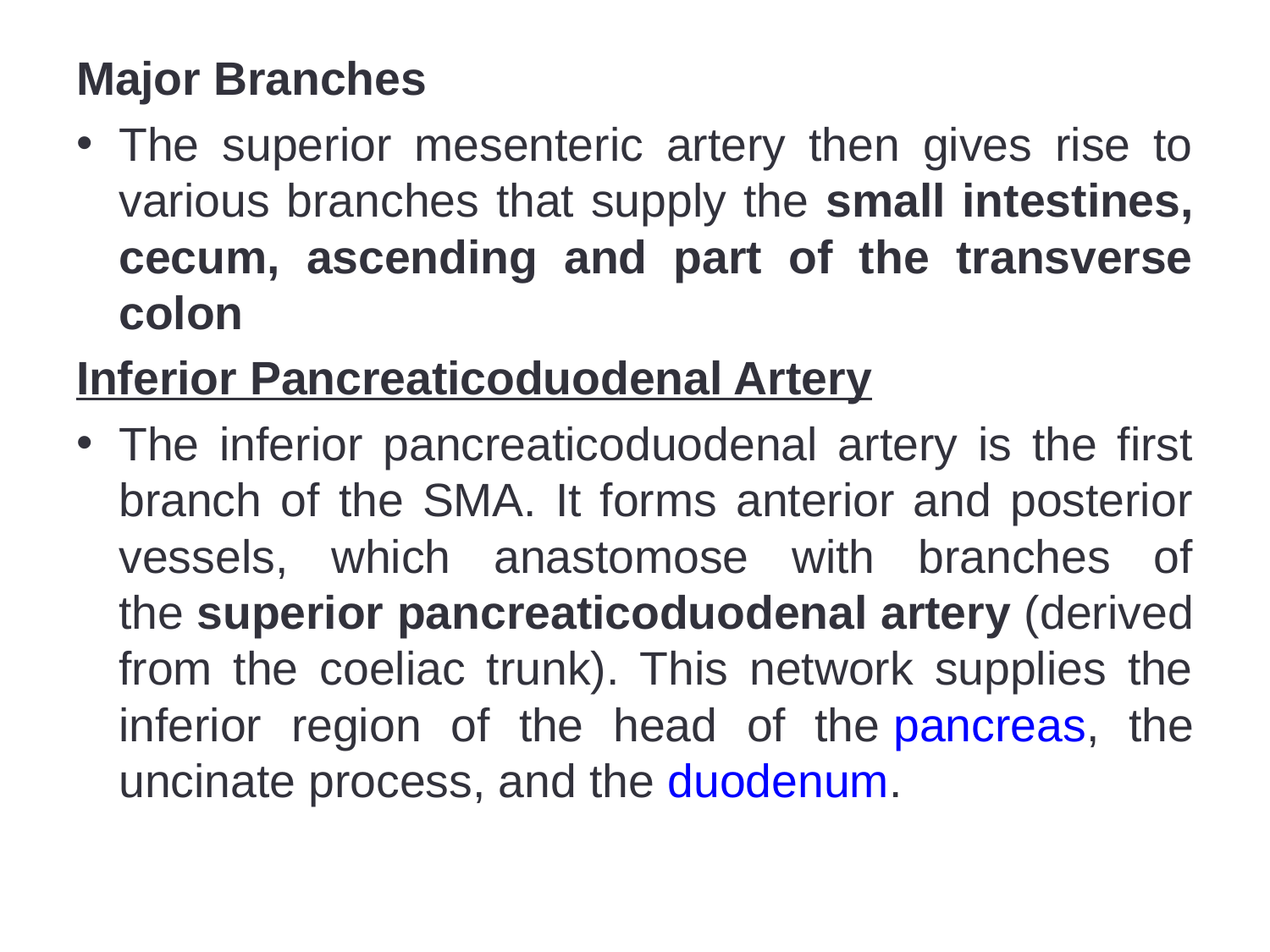

Major Branches
The superior mesenteric artery then gives rise to various branches that supply the small intestines, cecum, ascending and part of the transverse colon
Inferior Pancreaticoduodenal Artery
The inferior pancreaticoduodenal artery is the first branch of the SMA. It forms anterior and posterior vessels, which anastomose with branches of the superior pancreaticoduodenal artery (derived from the coeliac trunk). This network supplies the inferior region of the head of the pancreas, the uncinate process, and the duodenum.